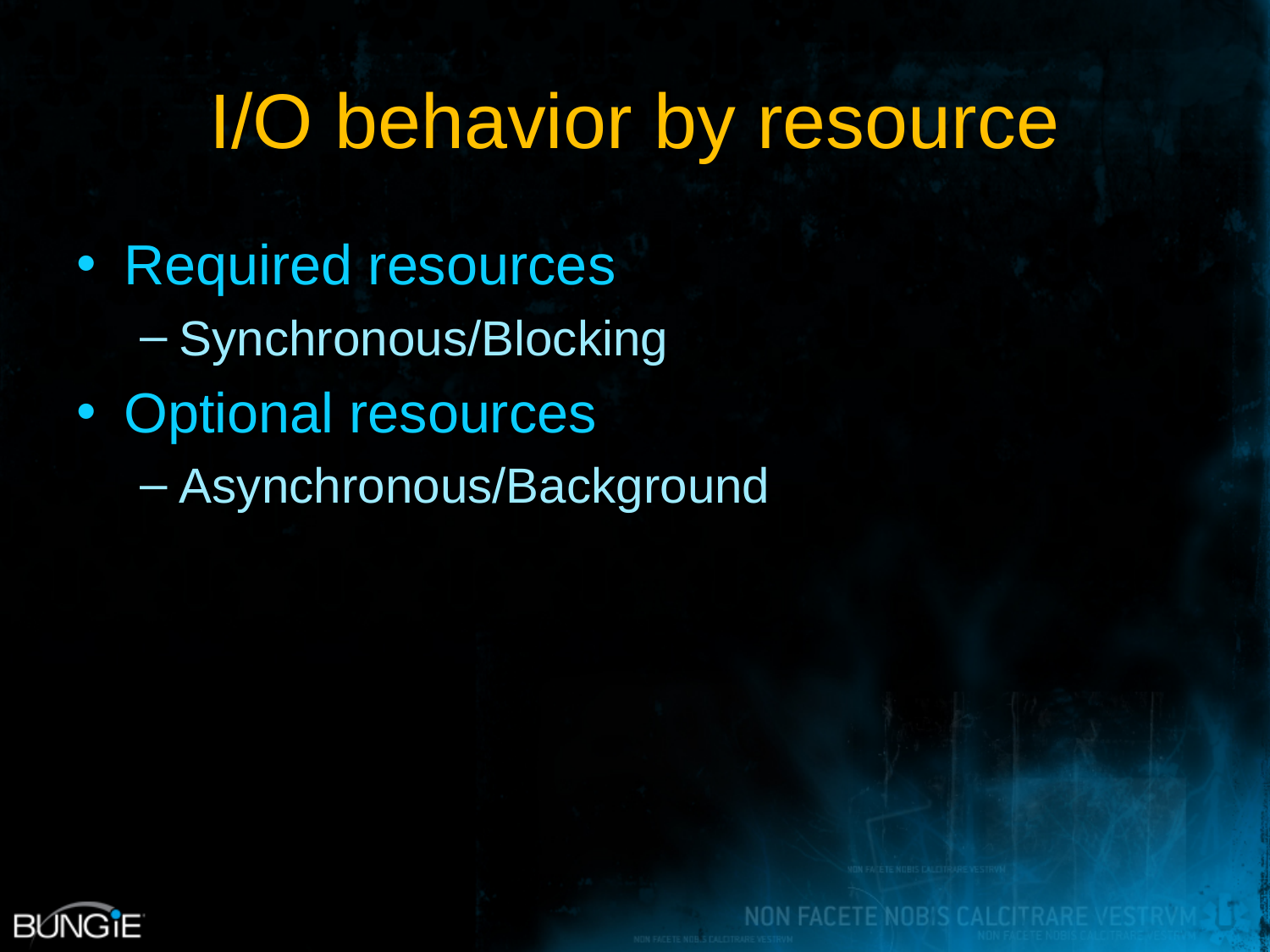

# I/O behavior by resource
Required resources
Synchronous/Blocking
Optional resources
Asynchronous/Background